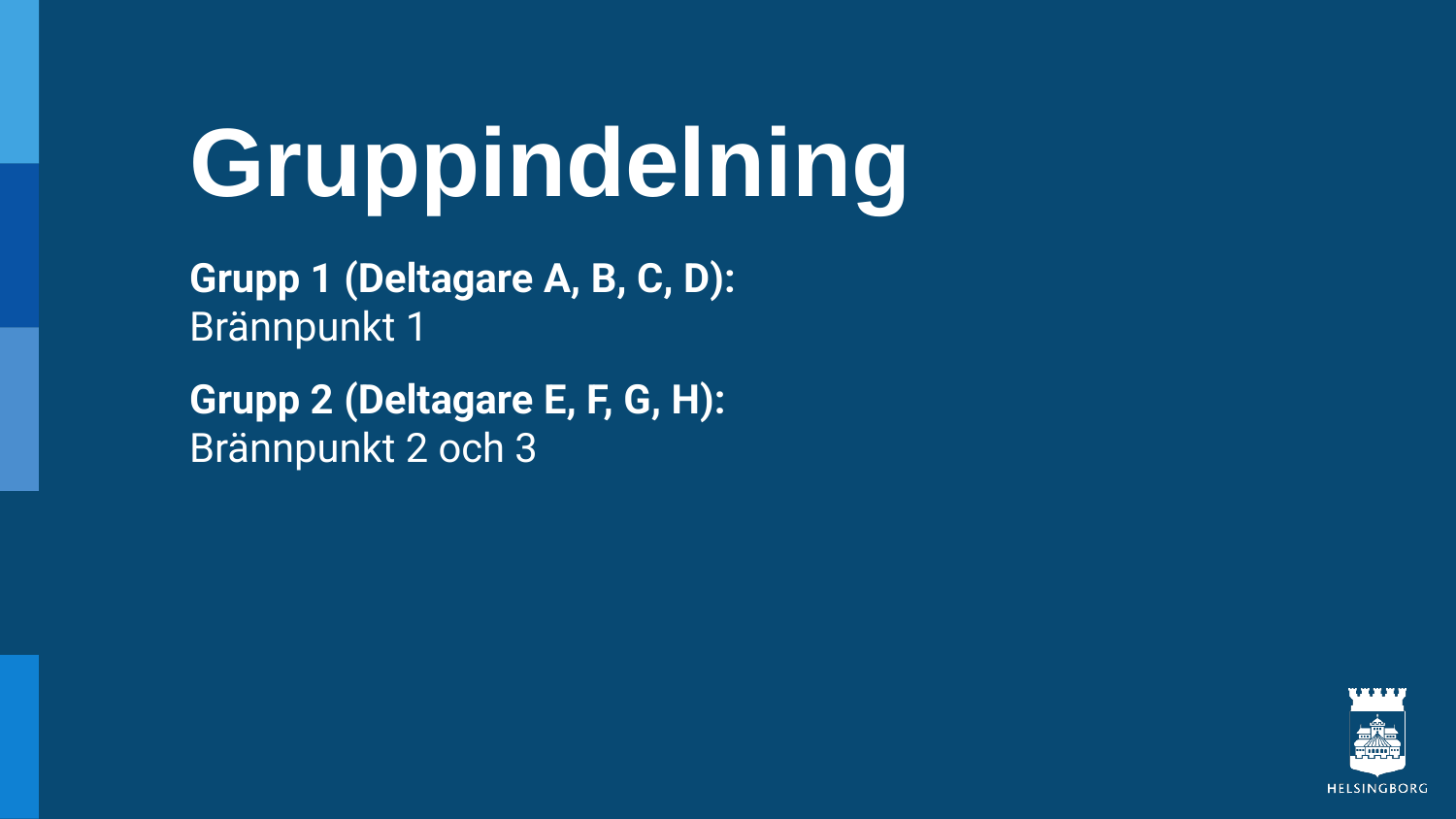

# Gruppindelning
Grupp 1 (Deltagare A, B, C, D):
Brännpunkt 1
Grupp 2 (Deltagare E, F, G, H):
Brännpunkt 2 och 3